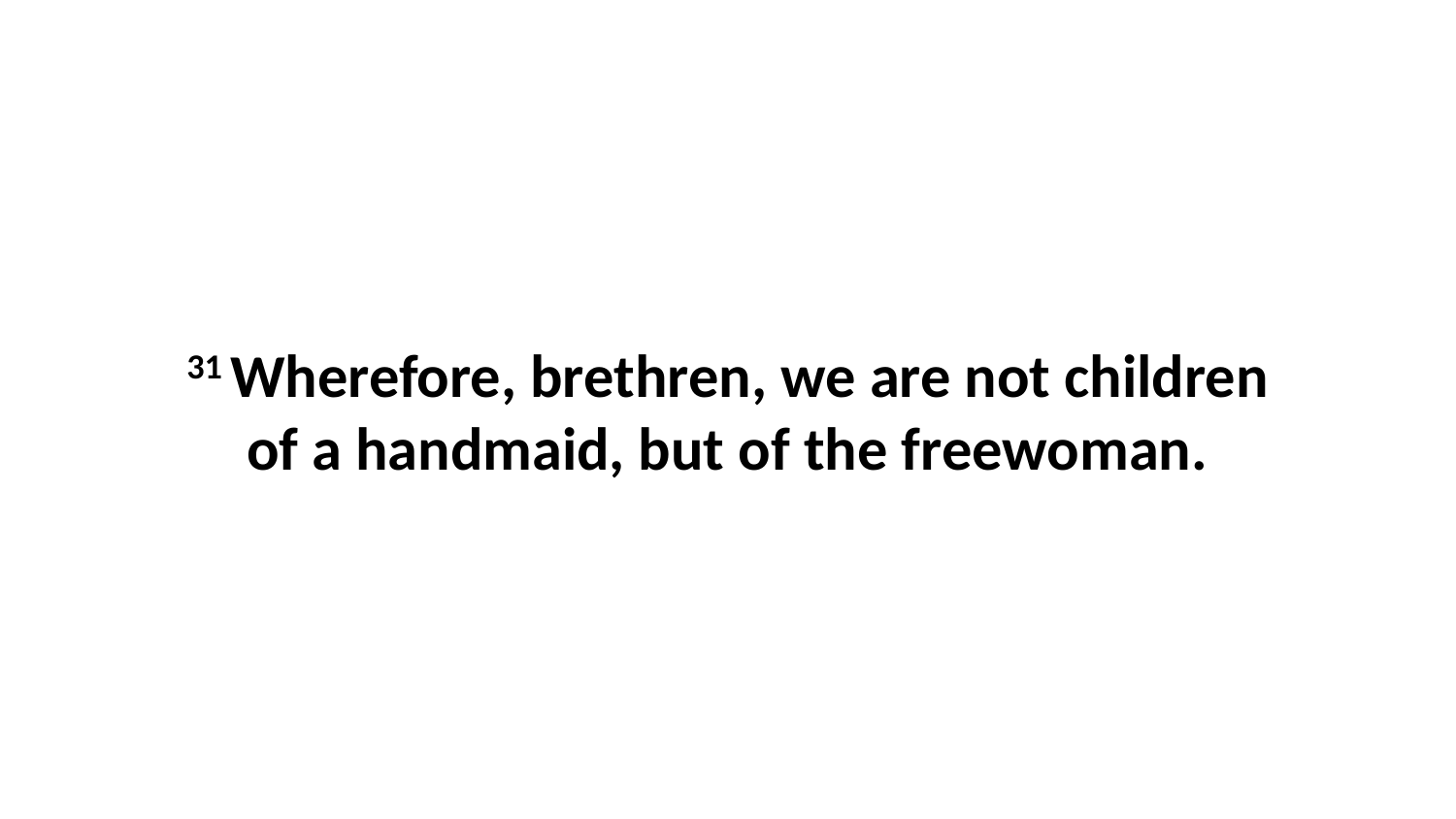

31 Wherefore, brethren, we are not children of a handmaid, but of the freewoman.